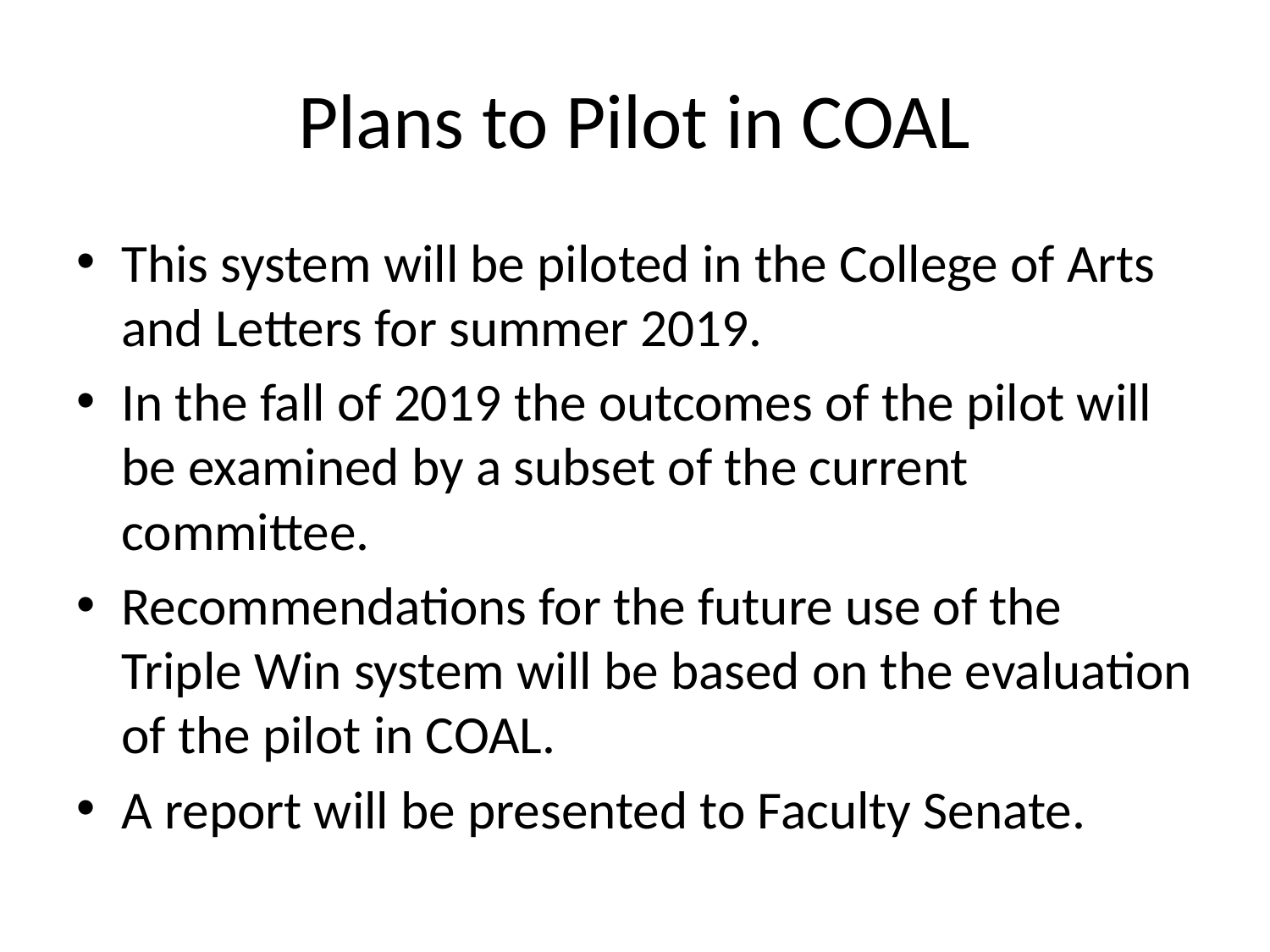

# Plans to Pilot in COAL
This system will be piloted in the College of Arts and Letters for summer 2019.
In the fall of 2019 the outcomes of the pilot will be examined by a subset of the current committee.
Recommendations for the future use of the Triple Win system will be based on the evaluation of the pilot in COAL.
A report will be presented to Faculty Senate.